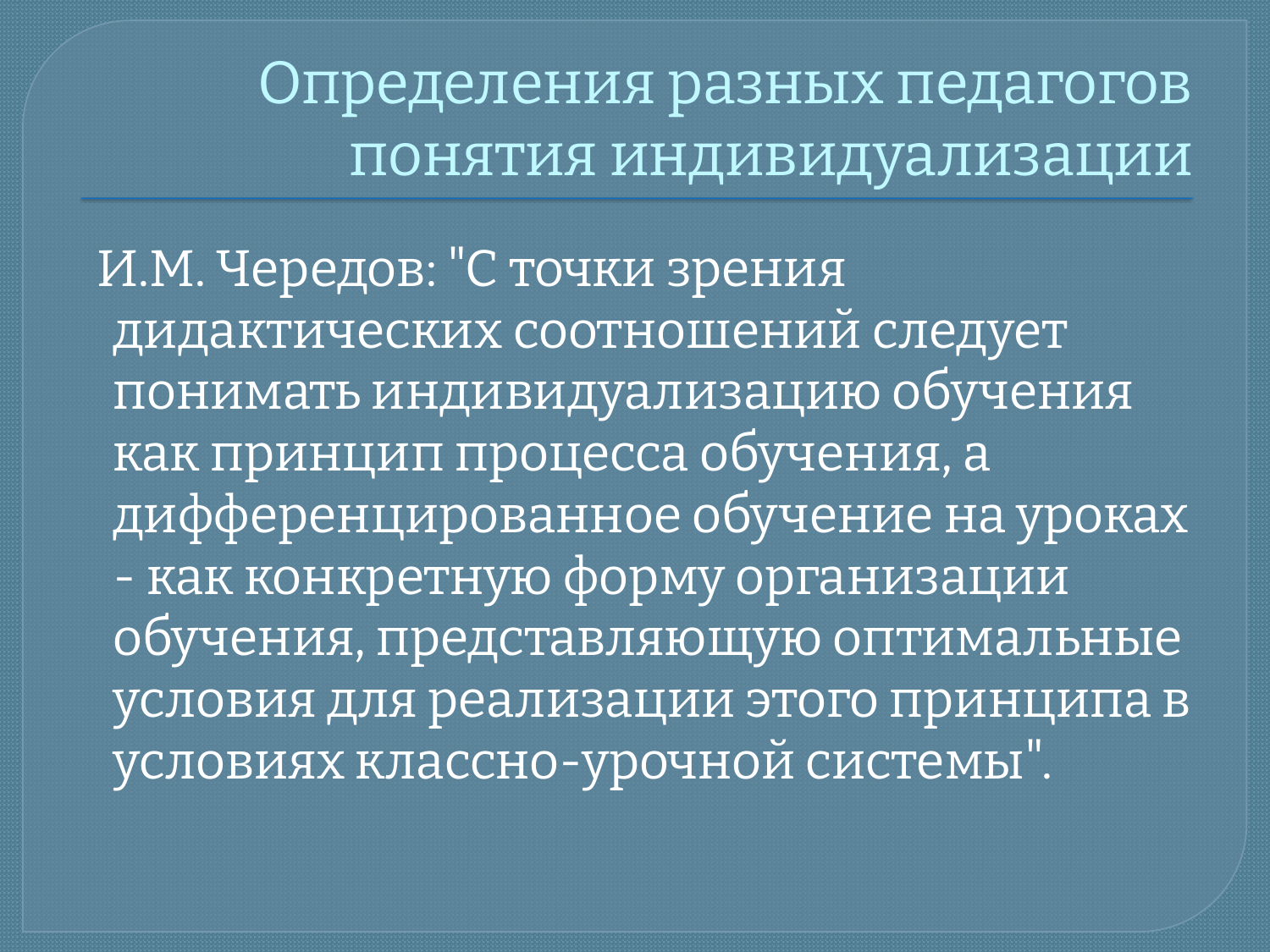

# Определения разных педагогов понятия индивидуализации
  И.М. Чередов: "С точки зрения дидактических соотношений следует понимать индивидуализацию обучения как принцип процесса обучения, а дифференцированное обучение на уроках - как конкретную форму организации обучения, представляющую оптимальные условия для реализации этого принципа в условиях классно-урочной системы".